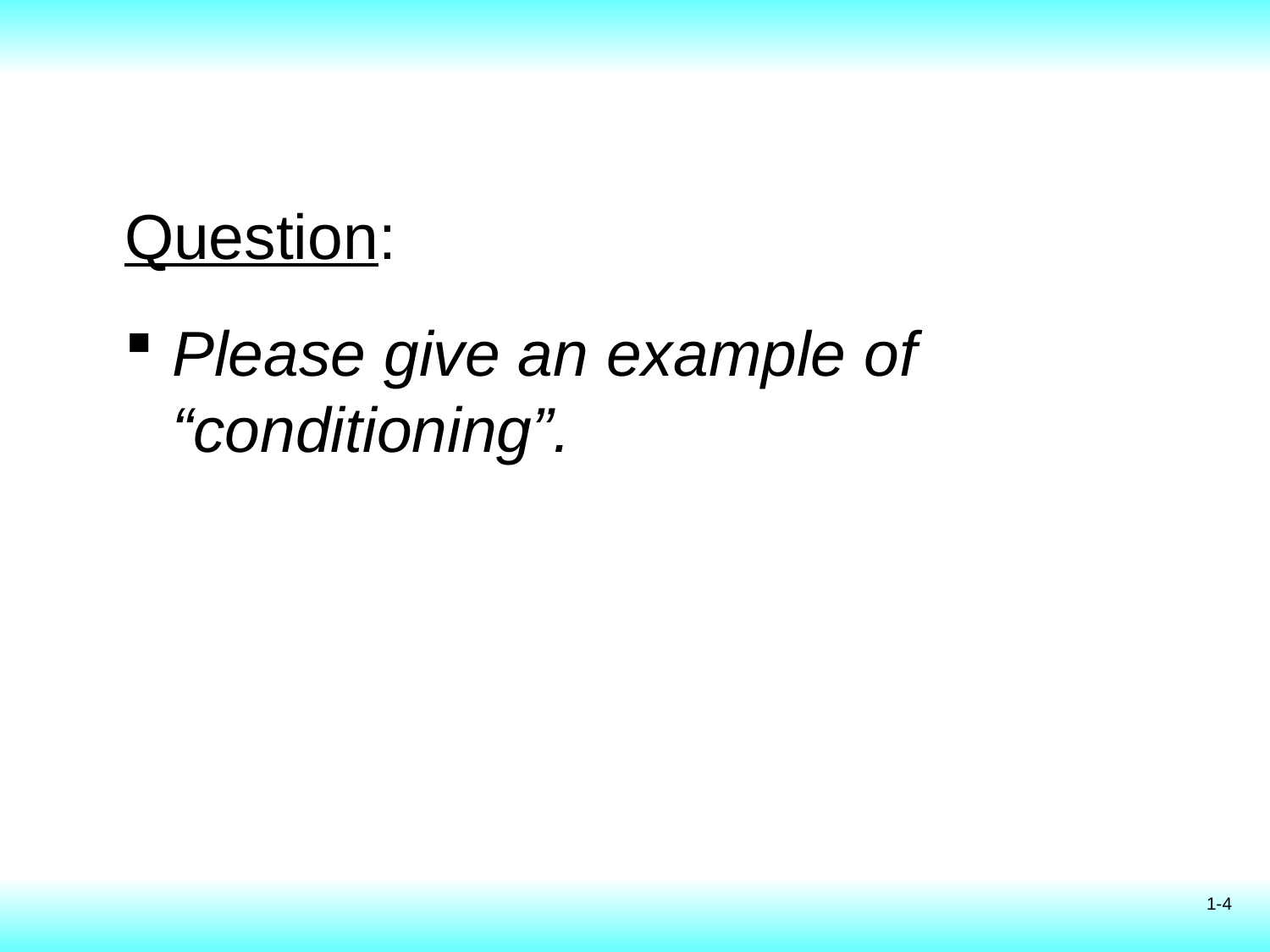

# Question:
Please give an example of “conditioning”.
1-4